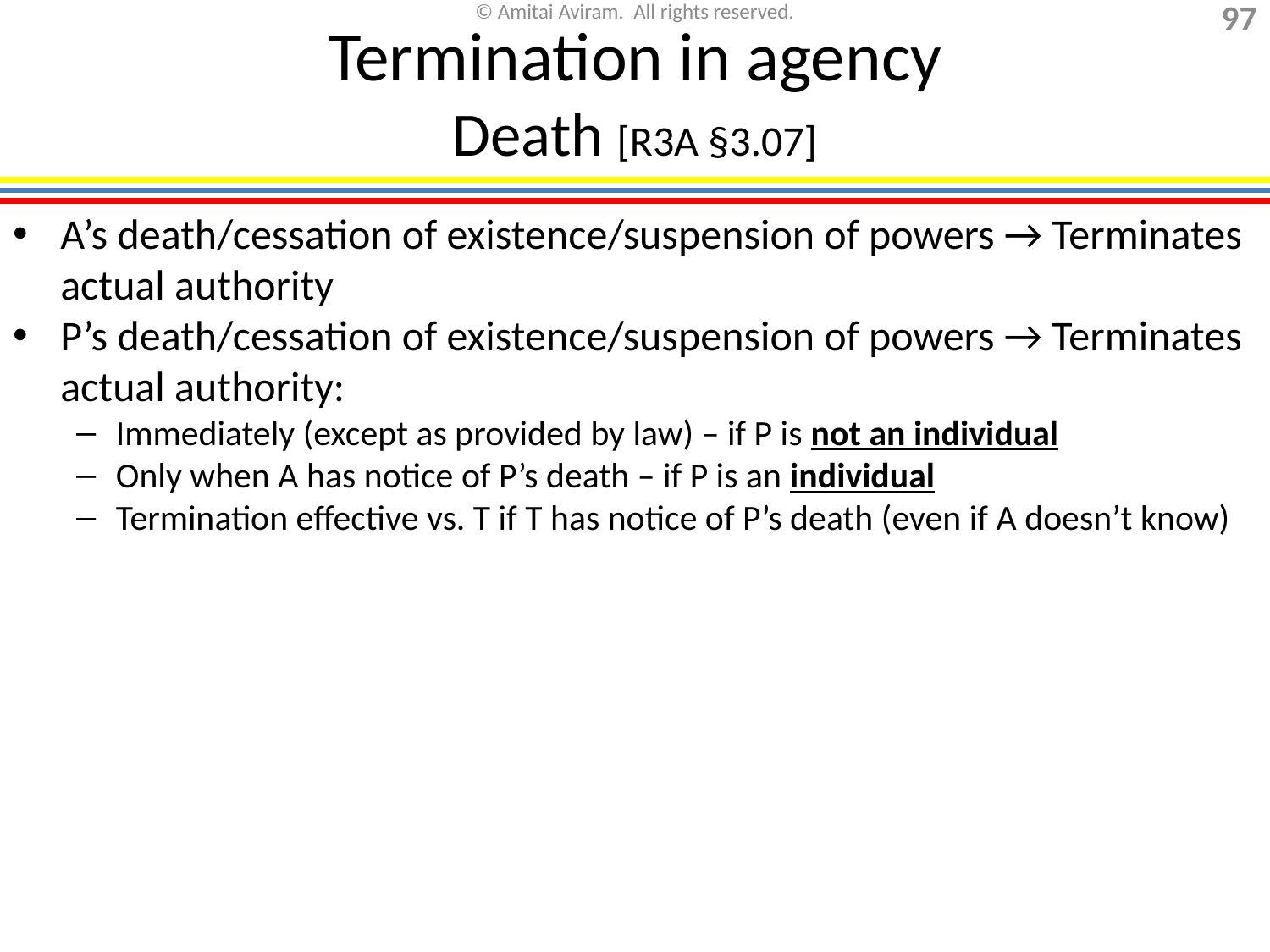

# Termination in agency Death [R3A §3.07]
A’s death/cessation of existence/suspension of powers → Terminates actual authority
P’s death/cessation of existence/suspension of powers → Terminates actual authority:
Immediately (except as provided by law) – if P is not an individual
Only when A has notice of P’s death – if P is an individual
Termination effective vs. T if T has notice of P’s death (even if A doesn’t know)